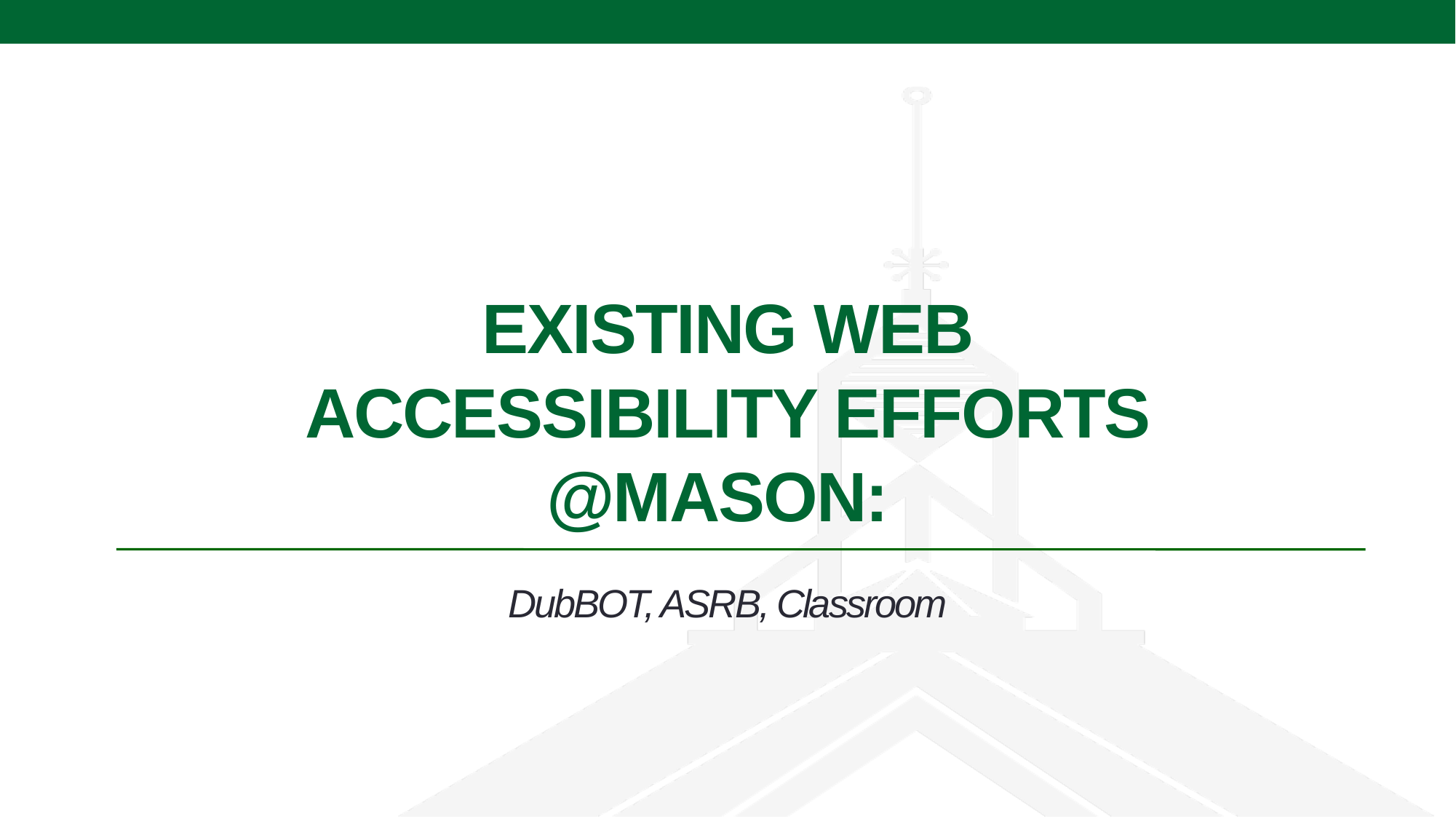

# Existing Web Accessibility Efforts @Mason:
DubBOT, ASRB, Classroom